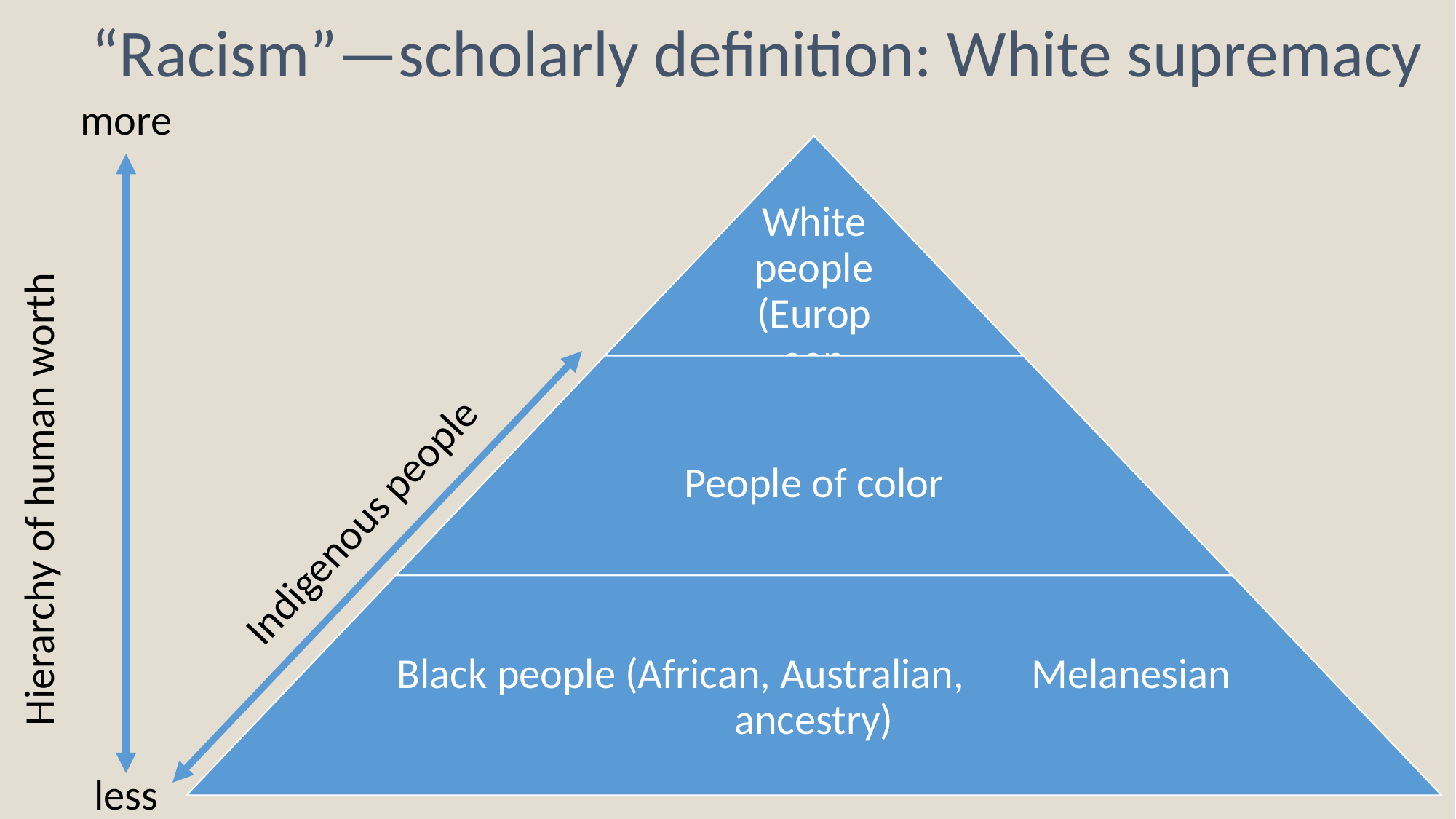

“Racism”—scholarly definition: White supremacy
more

White people (European ancestry)
People of color
Black people (African, Australian,       Melanesian ancestry)
Hierarchy of human worth
Indigenous people
less